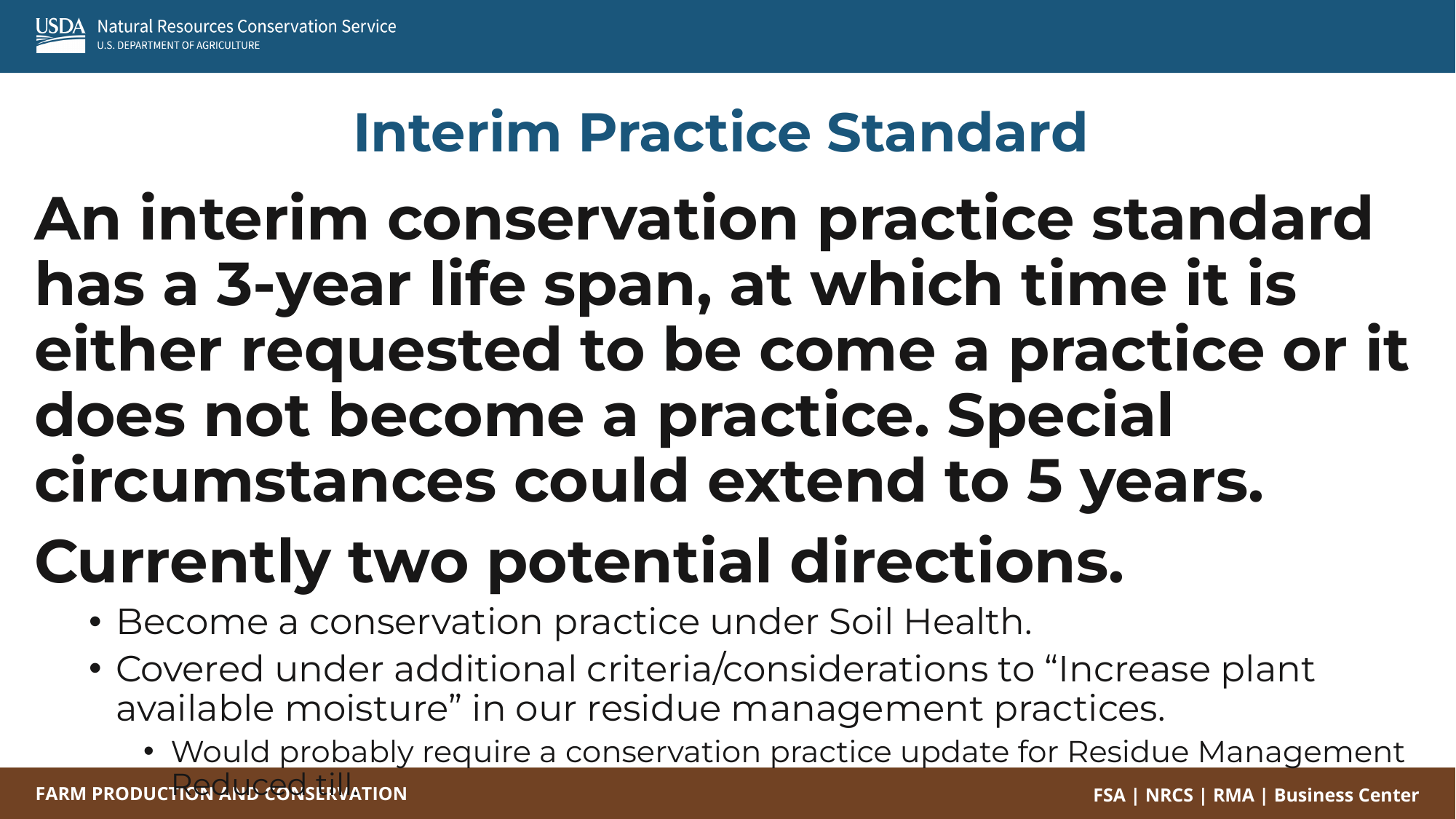

Interim Practice Standard
An interim conservation practice standard has a 3-year life span, at which time it is either requested to be come a practice or it does not become a practice. Special circumstances could extend to 5 years.
Currently two potential directions.
Become a conservation practice under Soil Health.
Covered under additional criteria/considerations to “Increase plant available moisture” in our residue management practices.
Would probably require a conservation practice update for Residue Management Reduced till.